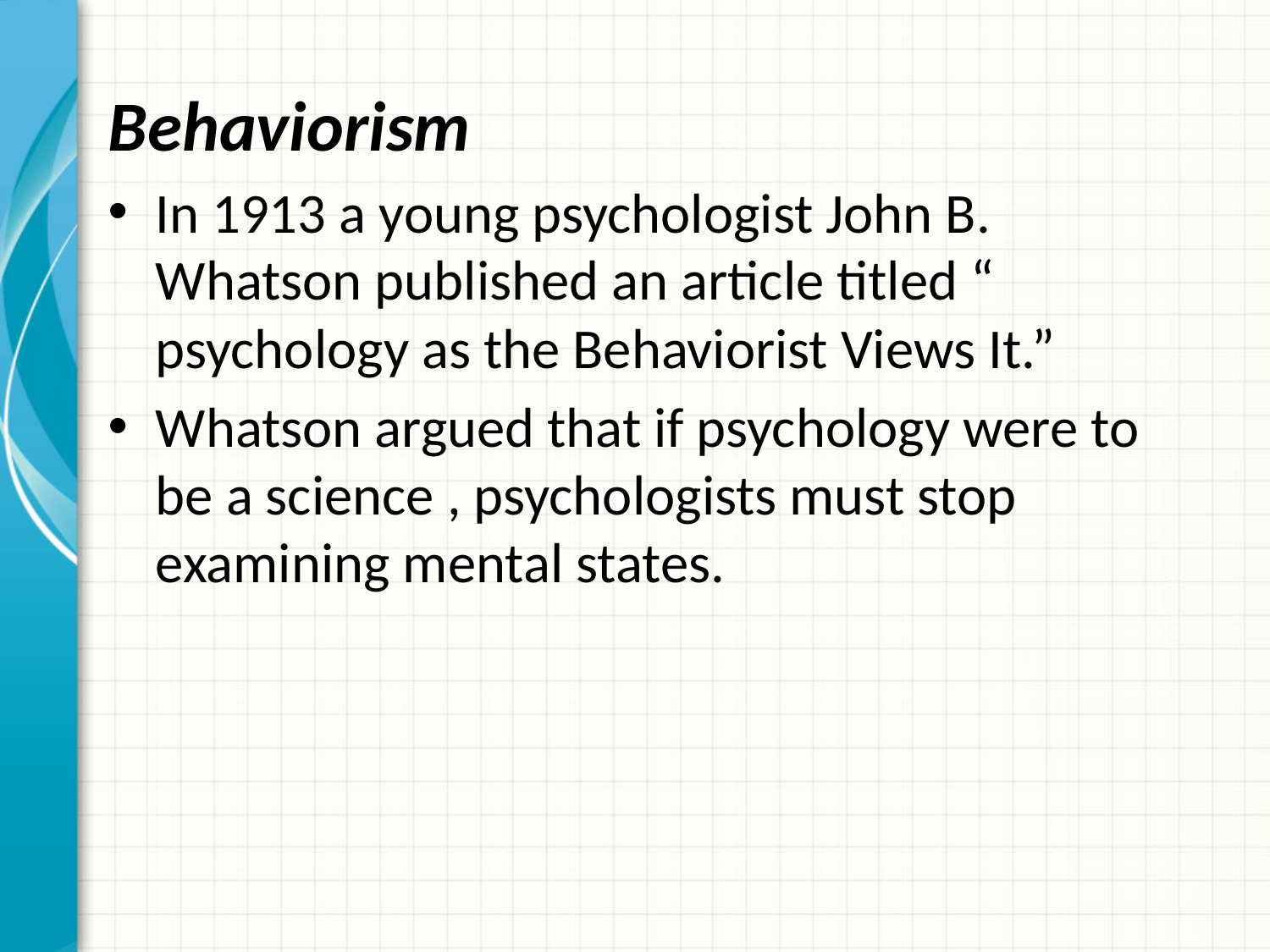

Behaviorism
In 1913 a young psychologist John B. Whatson published an article titled “ psychology as the Behaviorist Views It.”
Whatson argued that if psychology were to be a science , psychologists must stop examining mental states.